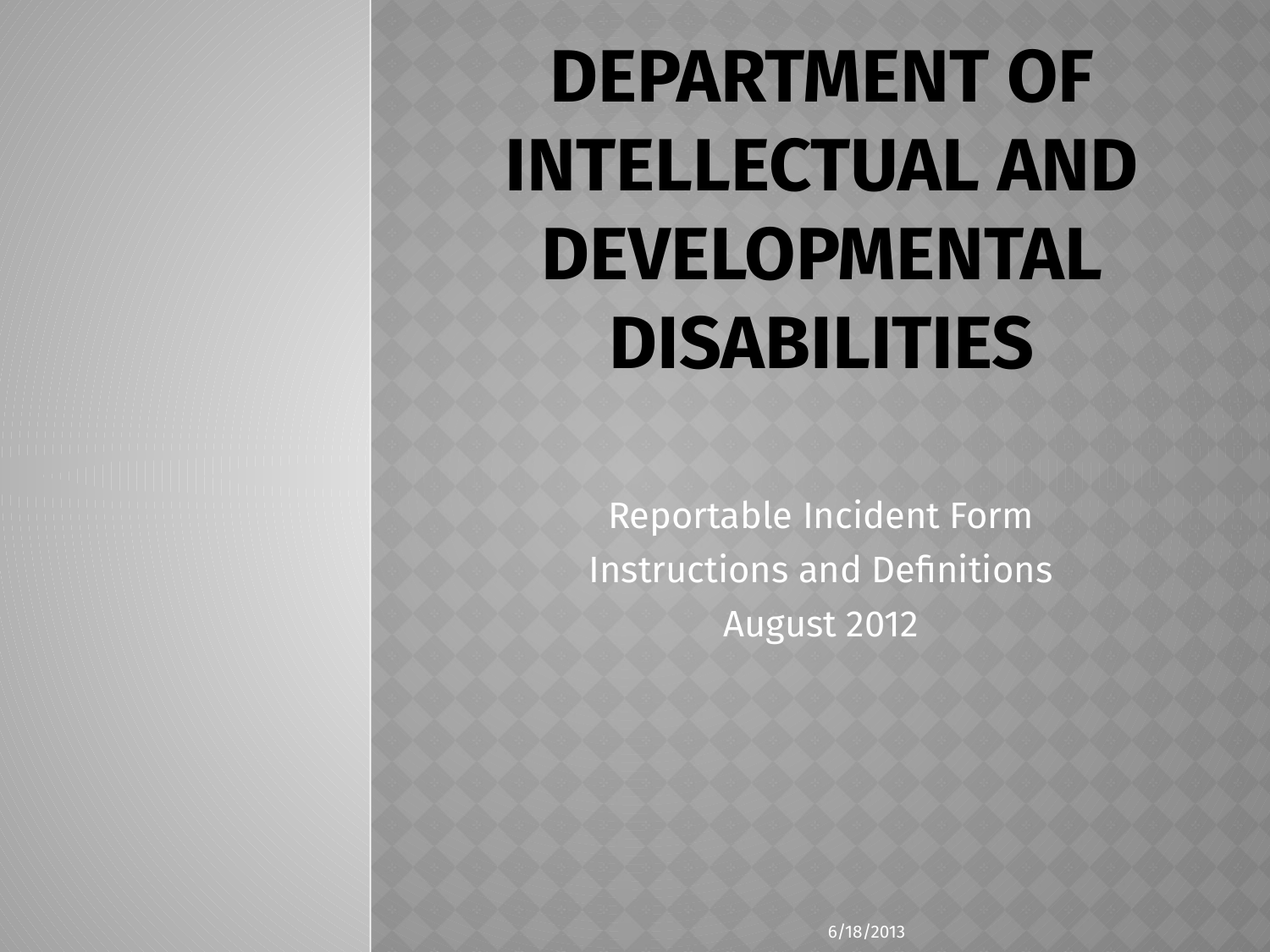

# Department of intellectual and developmental disabilities
Reportable Incident Form
Instructions and Definitions
August 2012
6/18/2013